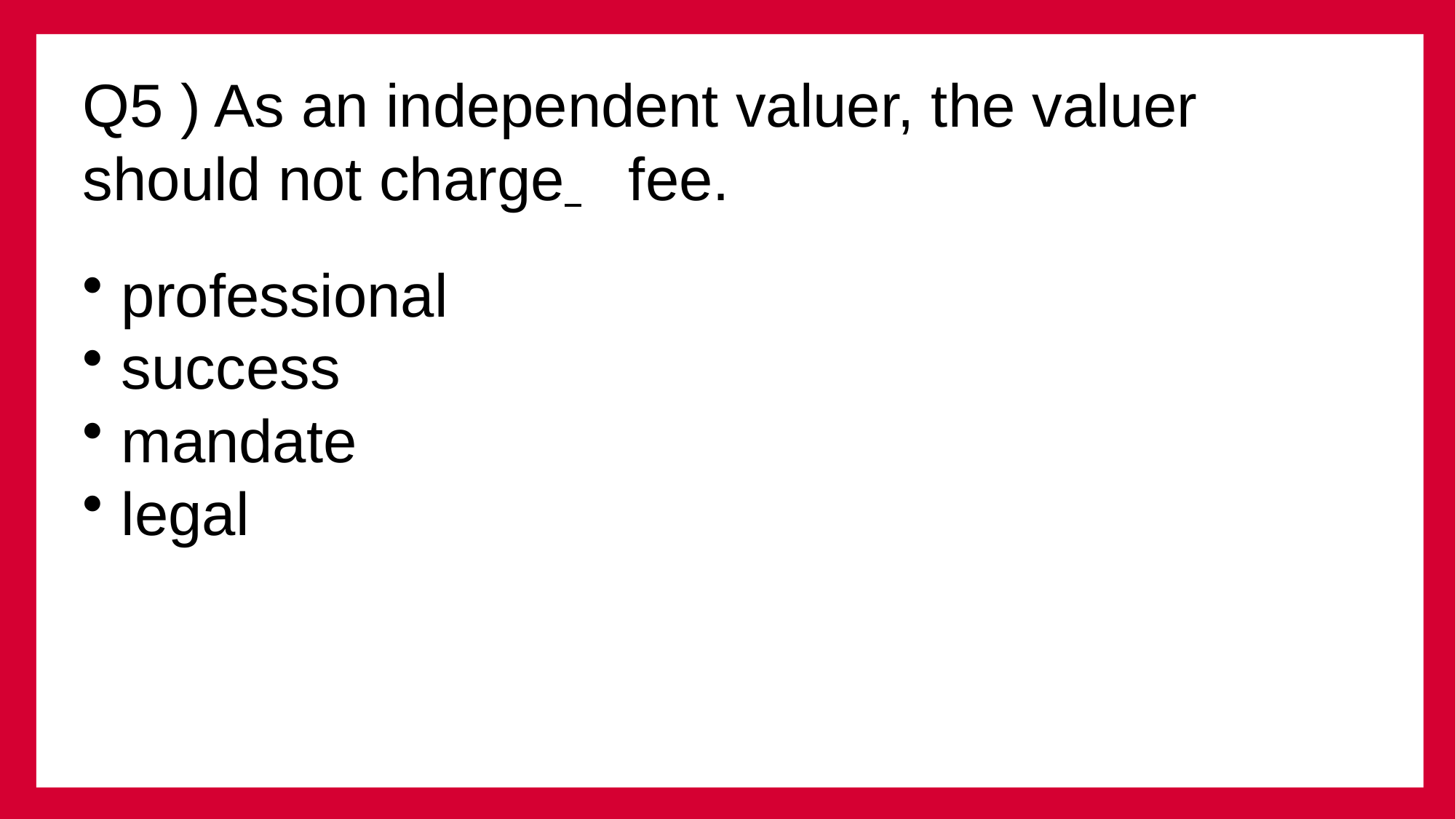

Q5 ) As an independent valuer, the valuer should not charge 	fee.

 professional
 success
 mandate
 legal